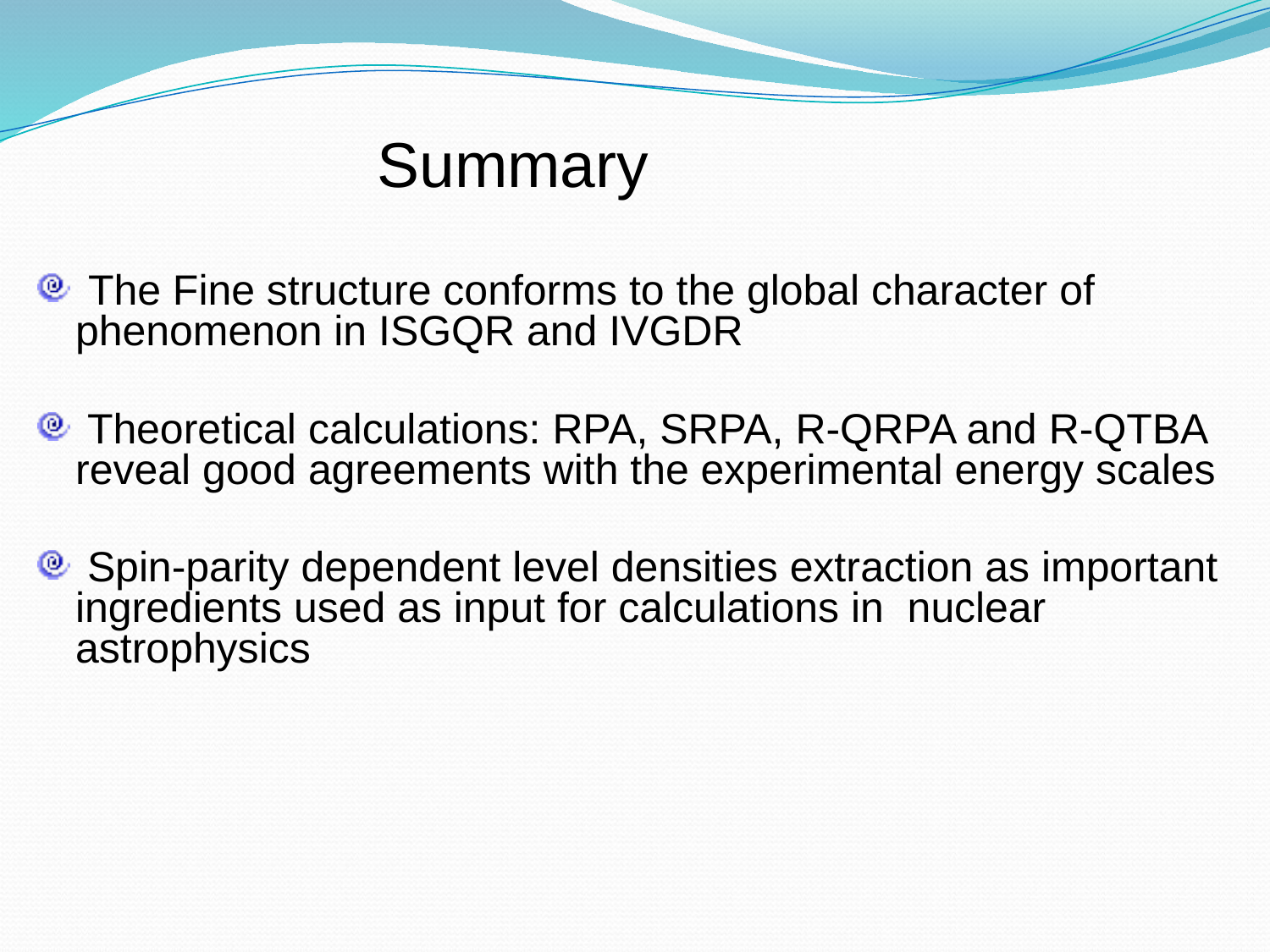

# Summary
 The Fine structure conforms to the global character of phenomenon in ISGQR and IVGDR

 Theoretical calculations: RPA, SRPA, R-QRPA and R-QTBA reveal good agreements with the experimental energy scales

 Spin-parity dependent level densities extraction as important ingredients used as input for calculations in  nuclear astrophysics